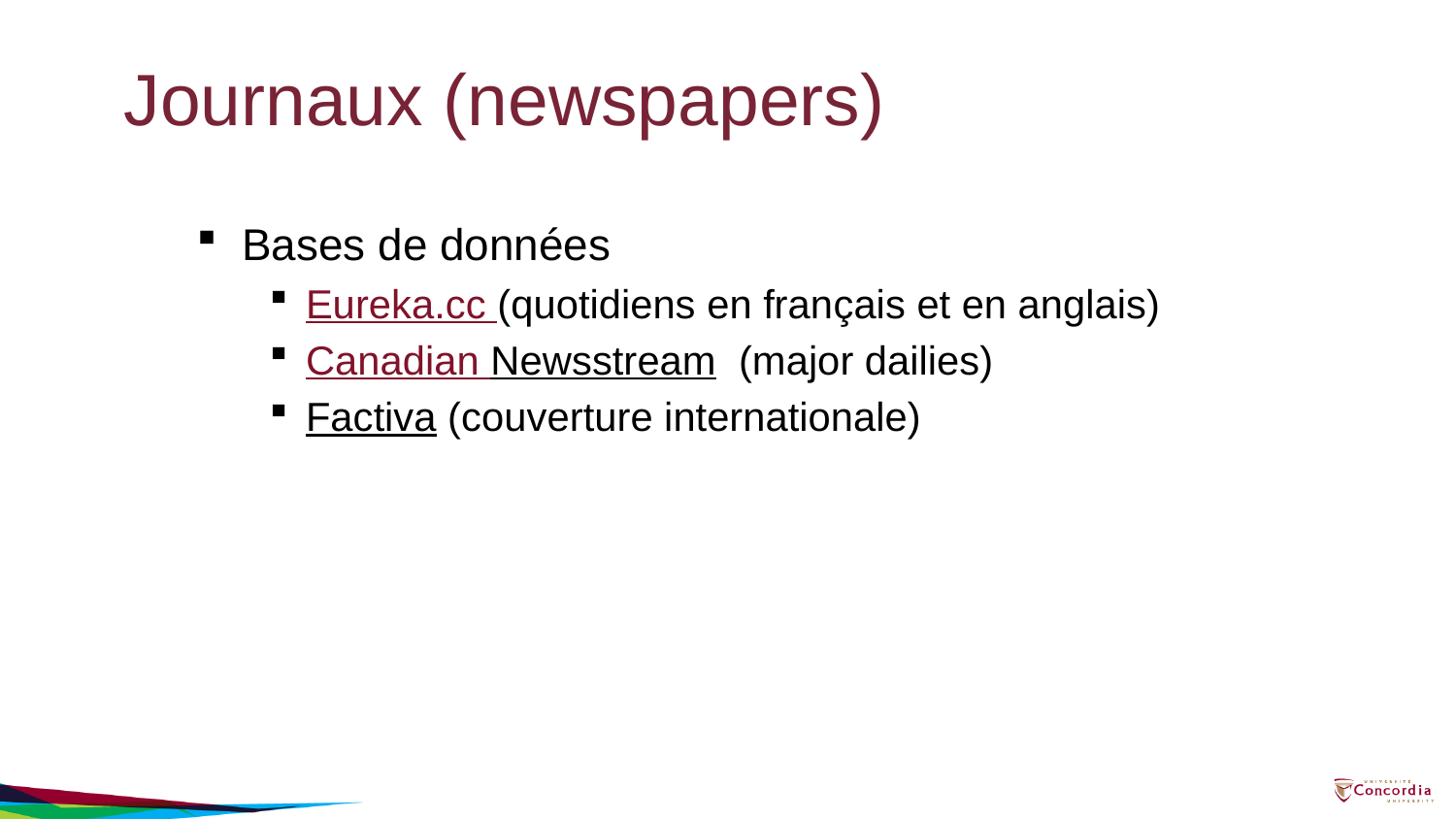

# Journaux (newspapers)
Bases de données
Eureka.cc (quotidiens en français et en anglais)
Canadian Newsstream  (major dailies)
Factiva (couverture internationale)